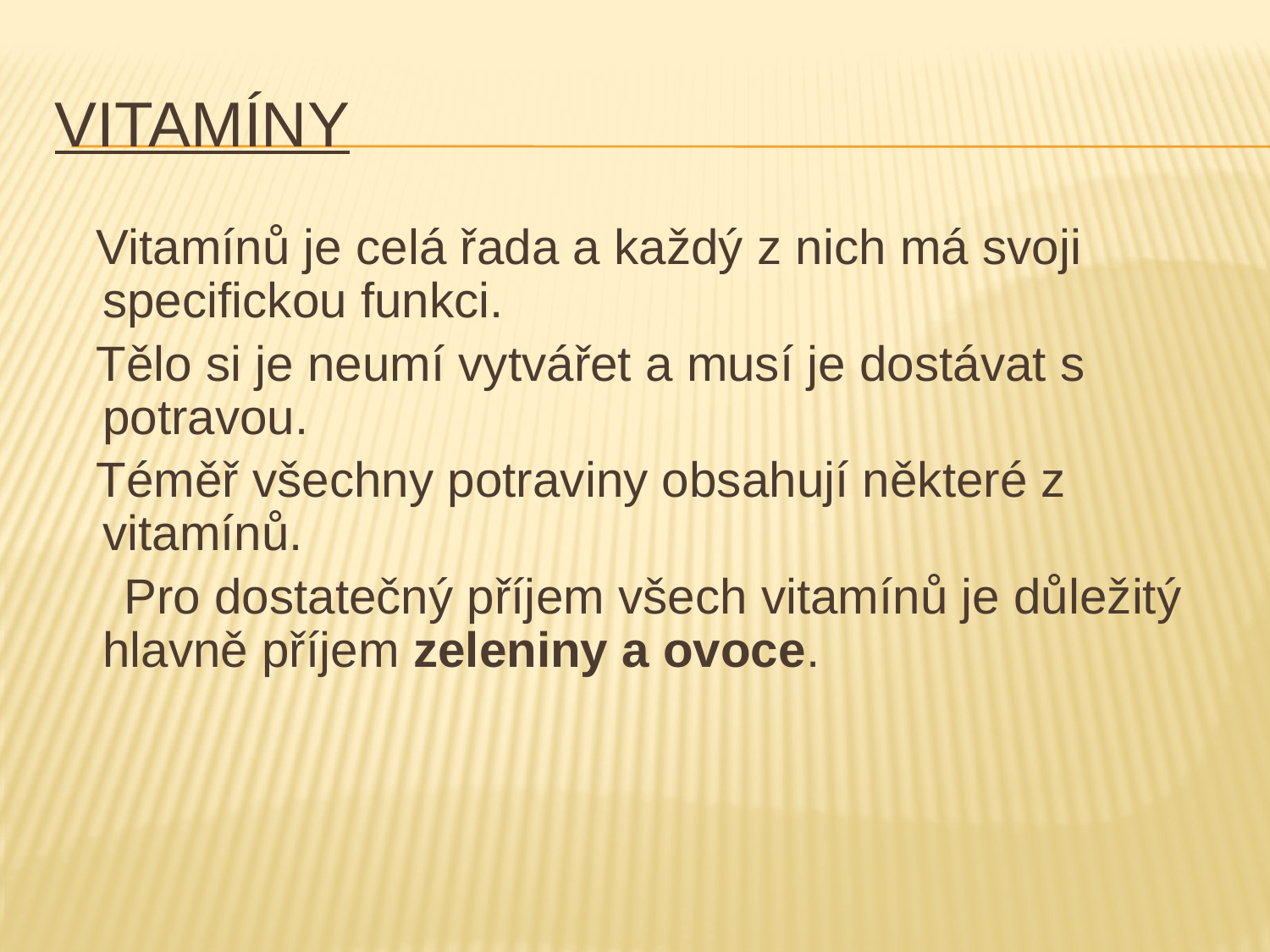

# Vitamíny
   Vitamínů je celá řada a každý z nich má svoji specifickou funkci.
   Tělo si je neumí vytvářet a musí je dostávat s potravou.
   Téměř všechny potraviny obsahují některé z vitamínů.
     Pro dostatečný příjem všech vitamínů je důležitý hlavně příjem zeleniny a ovoce.